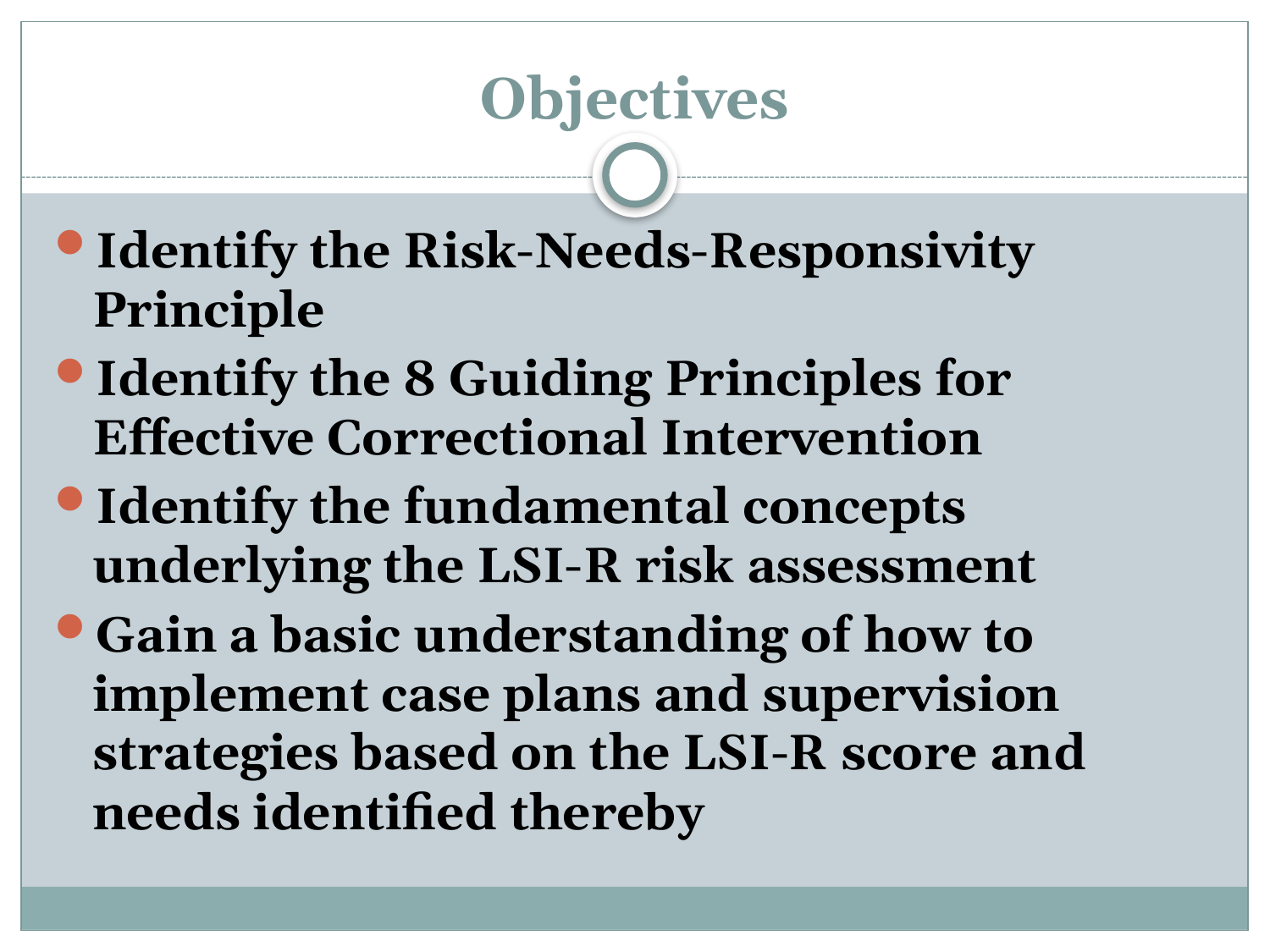

# Objectives
Identify the Risk-Needs-Responsivity Principle
Identify the 8 Guiding Principles for Effective Correctional Intervention
Identify the fundamental concepts underlying the LSI-R risk assessment
Gain a basic understanding of how to implement case plans and supervision strategies based on the LSI-R score and needs identified thereby